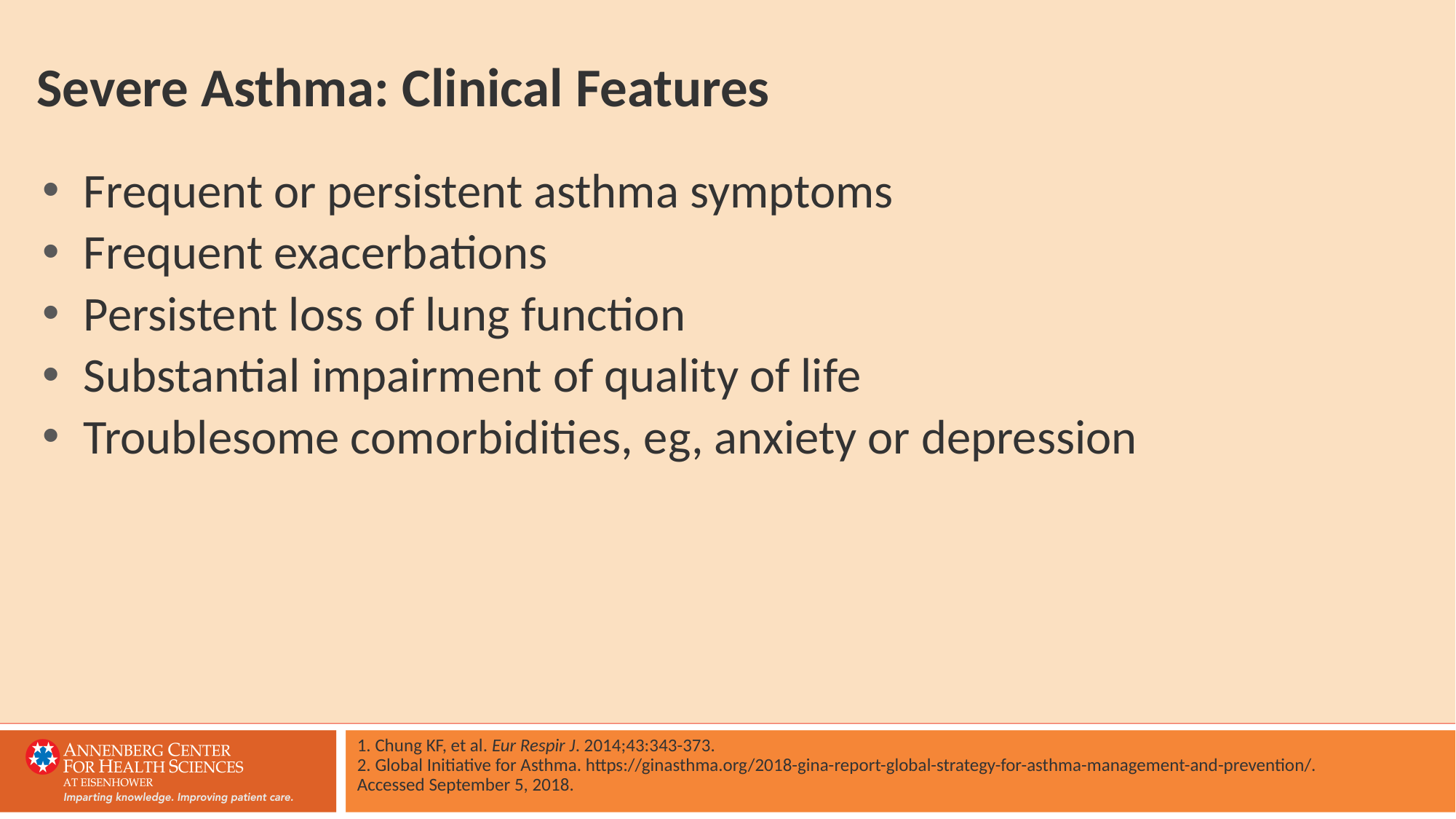

# Severe Asthma: Clinical Features
Frequent or persistent asthma symptoms
Frequent exacerbations
Persistent loss of lung function
Substantial impairment of quality of life
Troublesome comorbidities, eg, anxiety or depression
1. Chung KF, et al. Eur Respir J. 2014;43:343-373.
2. Global Initiative for Asthma. https://ginasthma.org/2018-gina-report-global-strategy-for-asthma-management-and-prevention/.
Accessed September 5, 2018.